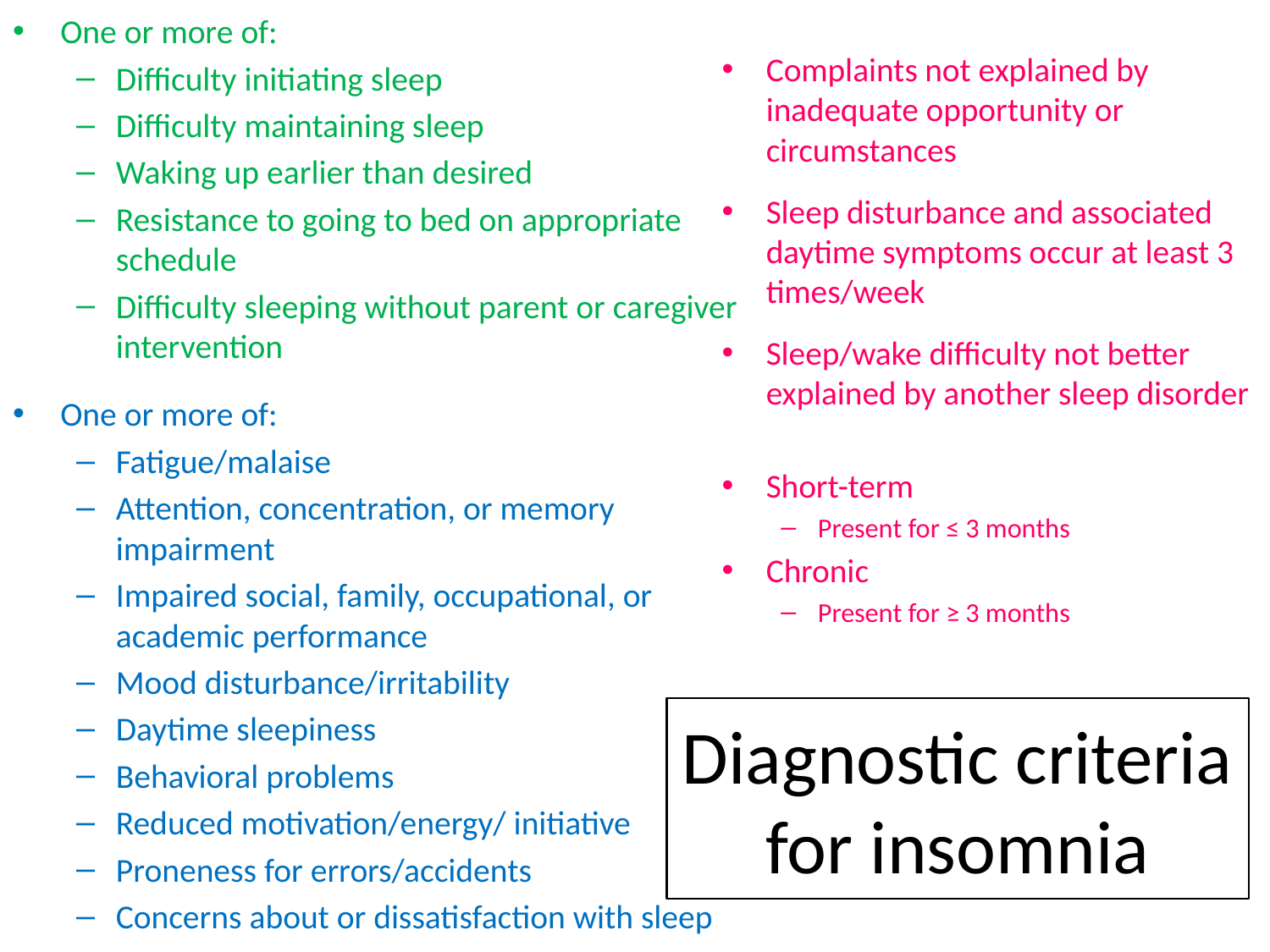

One or more of:
Difficulty initiating sleep
Difficulty maintaining sleep
Waking up earlier than desired
Resistance to going to bed on appropriate schedule
Difficulty sleeping without parent or caregiver intervention
One or more of:
Fatigue/malaise
Attention, concentration, or memory impairment
Impaired social, family, occupational, or academic performance
Mood disturbance/irritability
Daytime sleepiness
Behavioral problems
Reduced motivation/energy/ initiative
Proneness for errors/accidents
Concerns about or dissatisfaction with sleep
Complaints not explained by inadequate opportunity or circumstances
Sleep disturbance and associated daytime symptoms occur at least 3 times/week
Sleep/wake difficulty not better explained by another sleep disorder

Short-term
Present for ≤ 3 months
Chronic
Present for ≥ 3 months

# Diagnostic criteria for insomnia